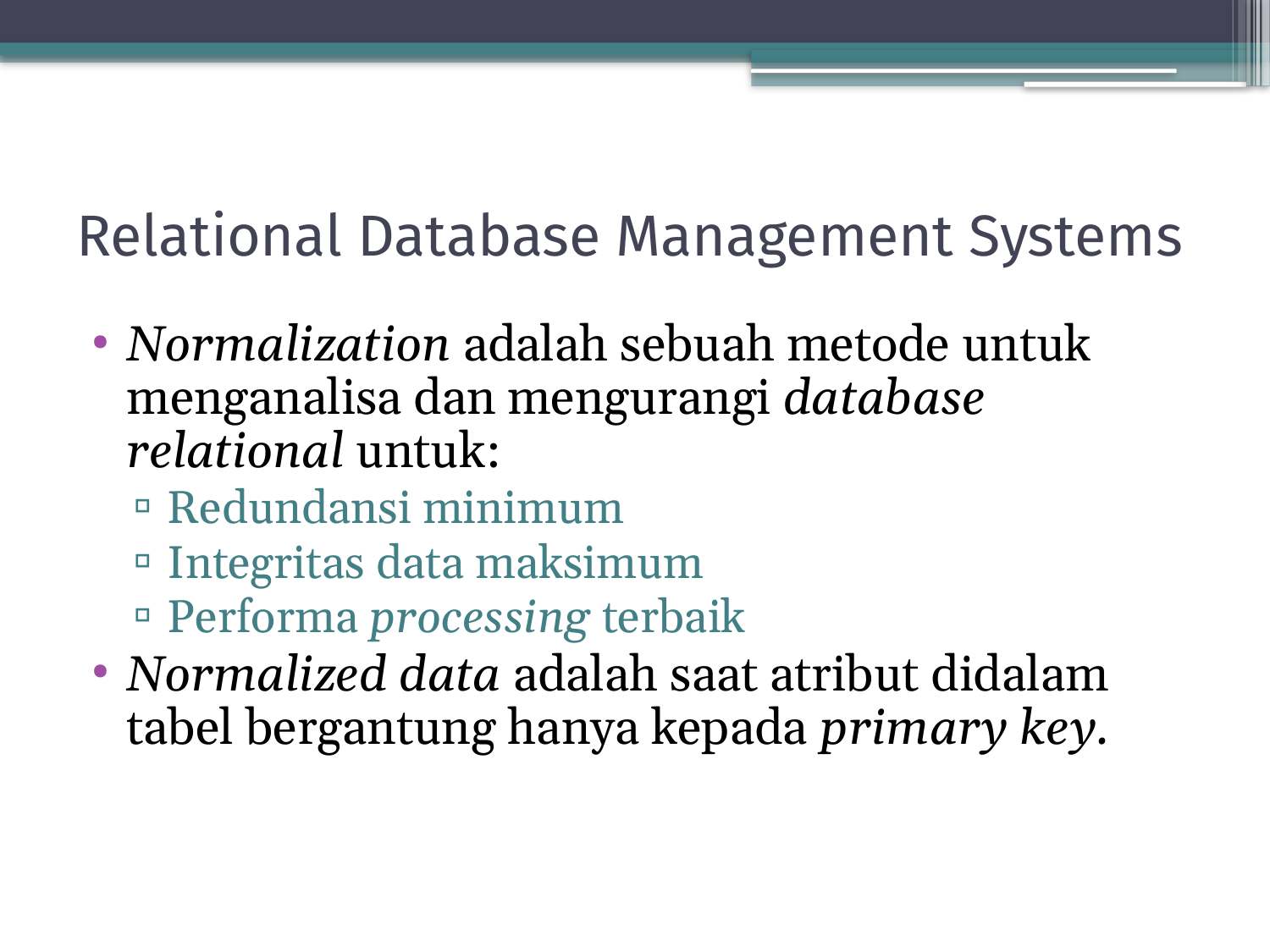

# Relational Database Management Systems
Normalization adalah sebuah metode untuk menganalisa dan mengurangi database relational untuk:
Redundansi minimum
Integritas data maksimum
Performa processing terbaik
Normalized data adalah saat atribut didalam tabel bergantung hanya kepada primary key.